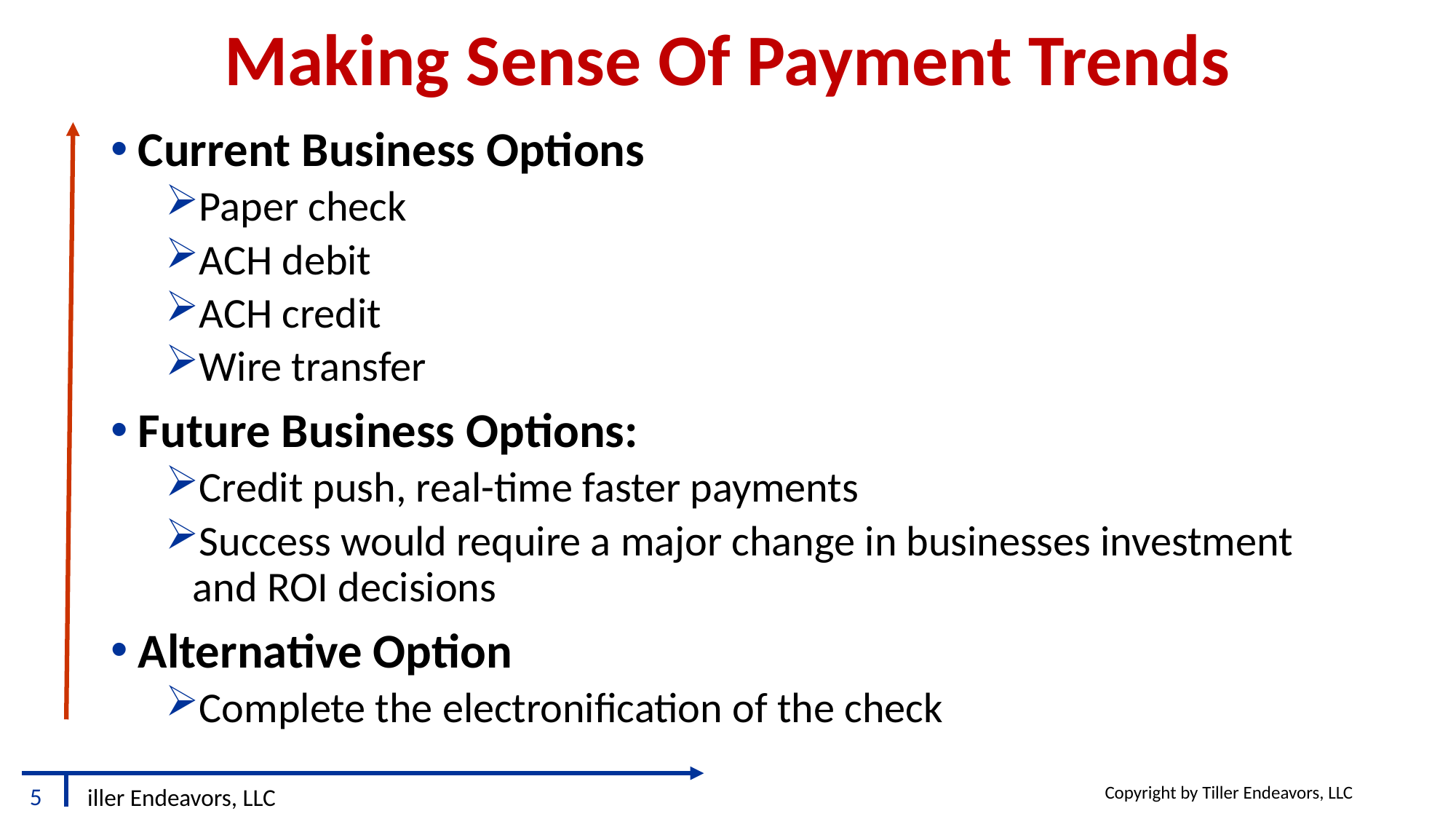

# Making Sense Of Payment Trends
Current Business Options
Paper check
ACH debit
ACH credit
Wire transfer
Future Business Options:
Credit push, real-time faster payments
Success would require a major change in businesses investment and ROI decisions
Alternative Option
Complete the electronification of the check
Copyright by Tiller Endeavors, LLC